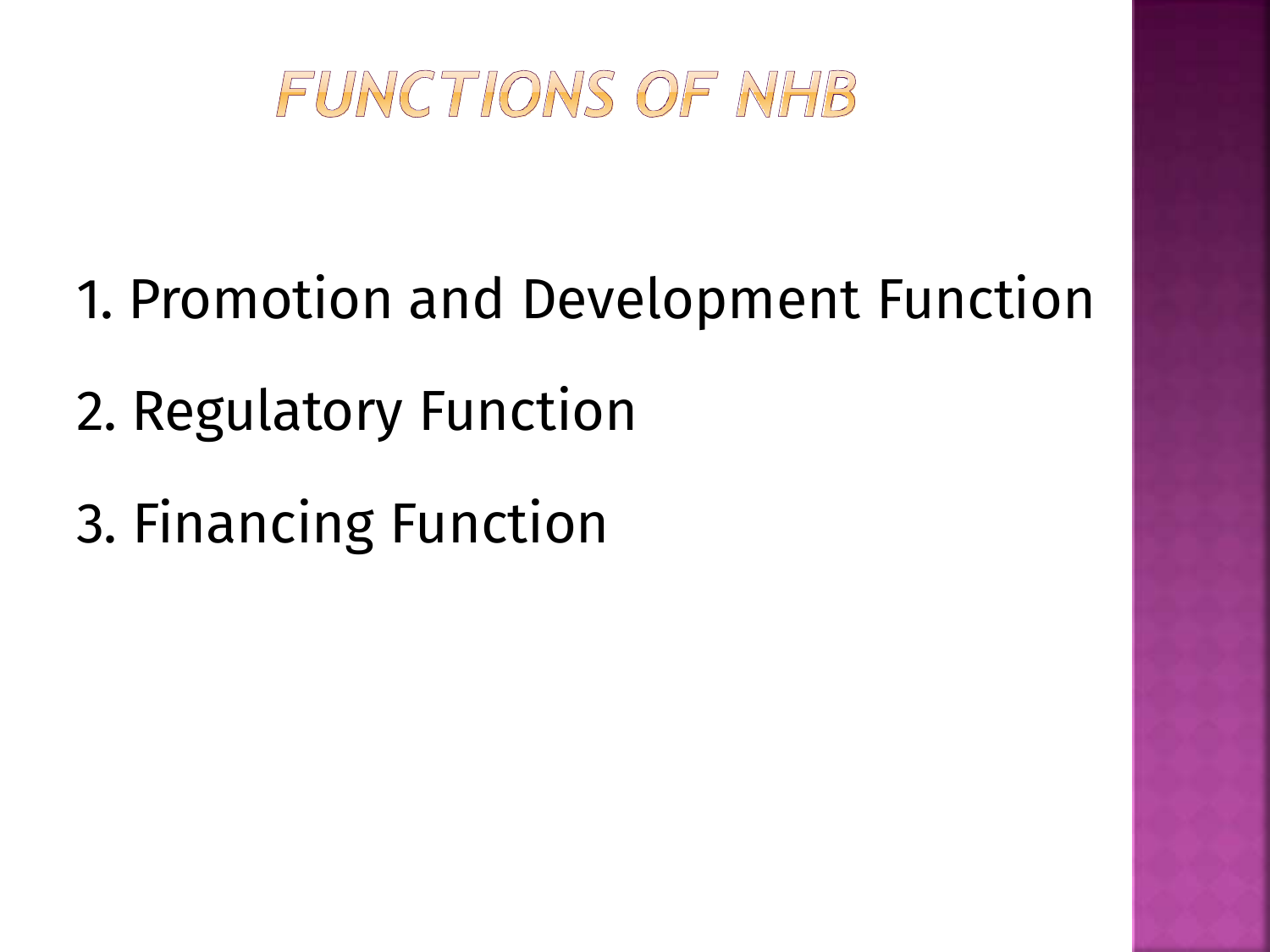

1. Promotion and Development Function
2. Regulatory Function
3. Financing Function